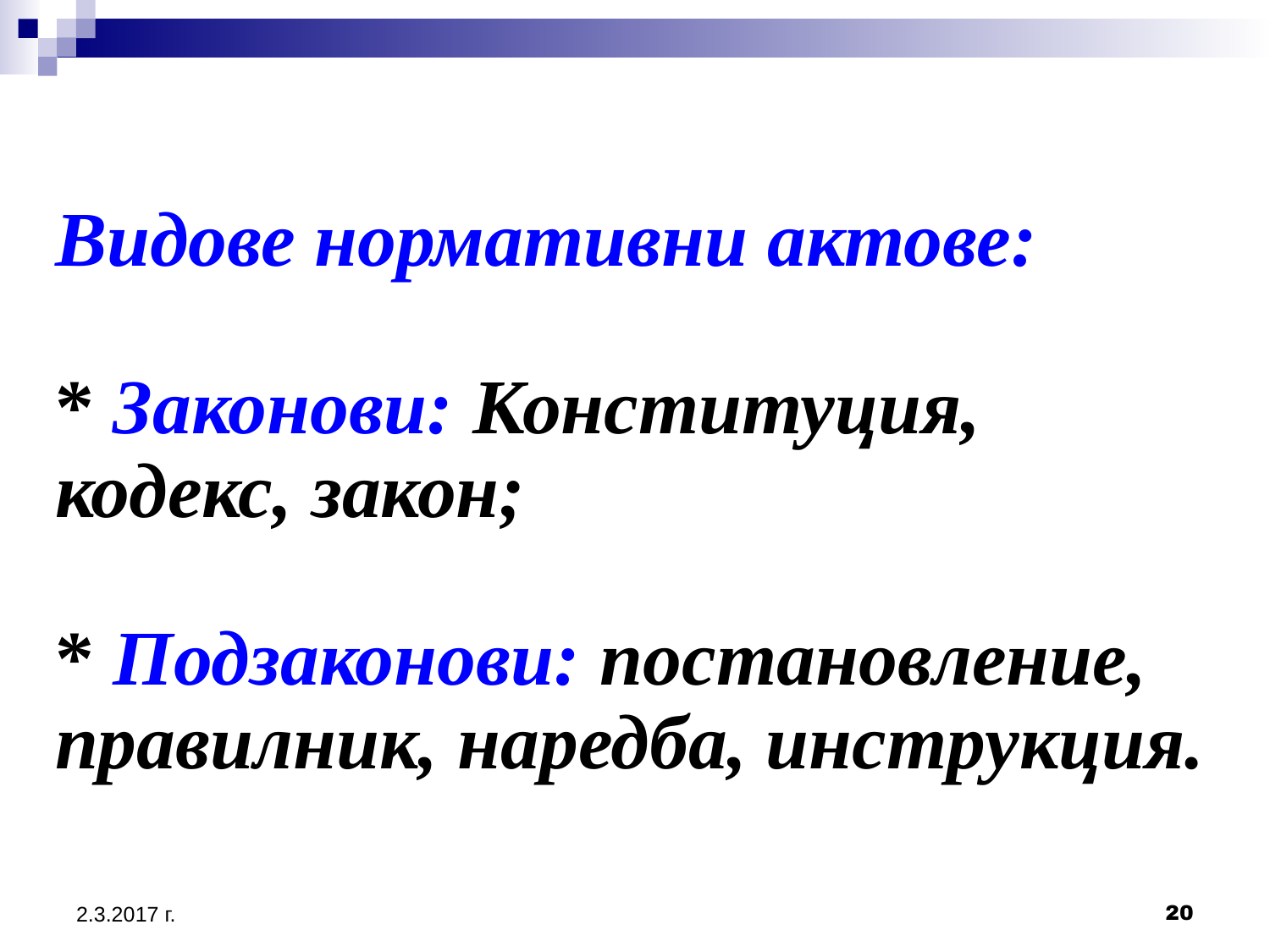

# Видове нормативни актове: * Законови: Конституция, кодекс, закон; * Подзаконови: постановление, правилник, наредба, инструкция.
2.3.2017 г.
20